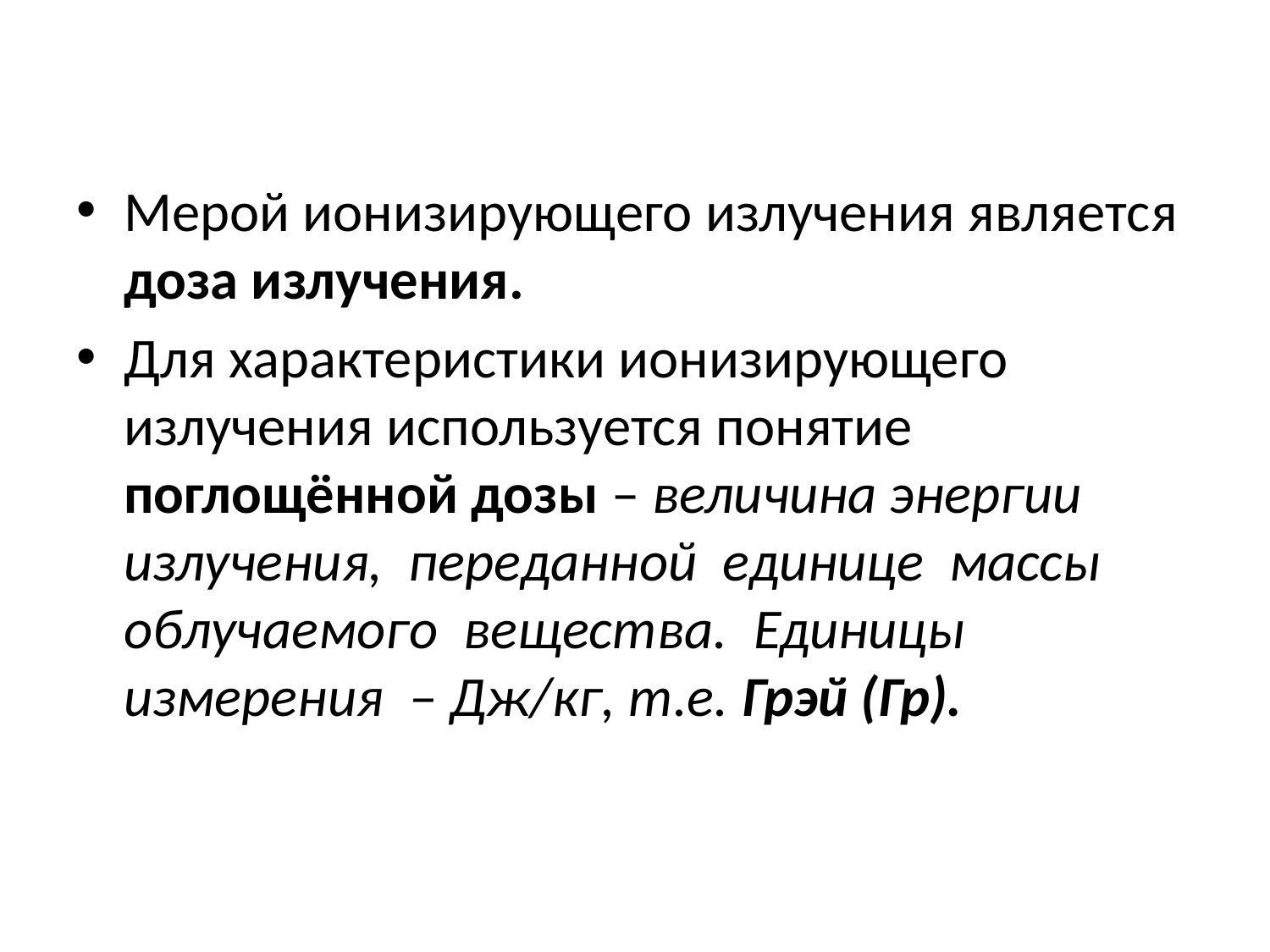

Мерой ионизирующего излучения является доза излучения.
Для характеристики ионизирующего излучения используется понятие поглощённой дозы – величина энергии излучения,  переданной  единице  массы  облучаемого  вещества.  Единицы  измерения  – Дж/кг, т.е. Грэй (Гр).